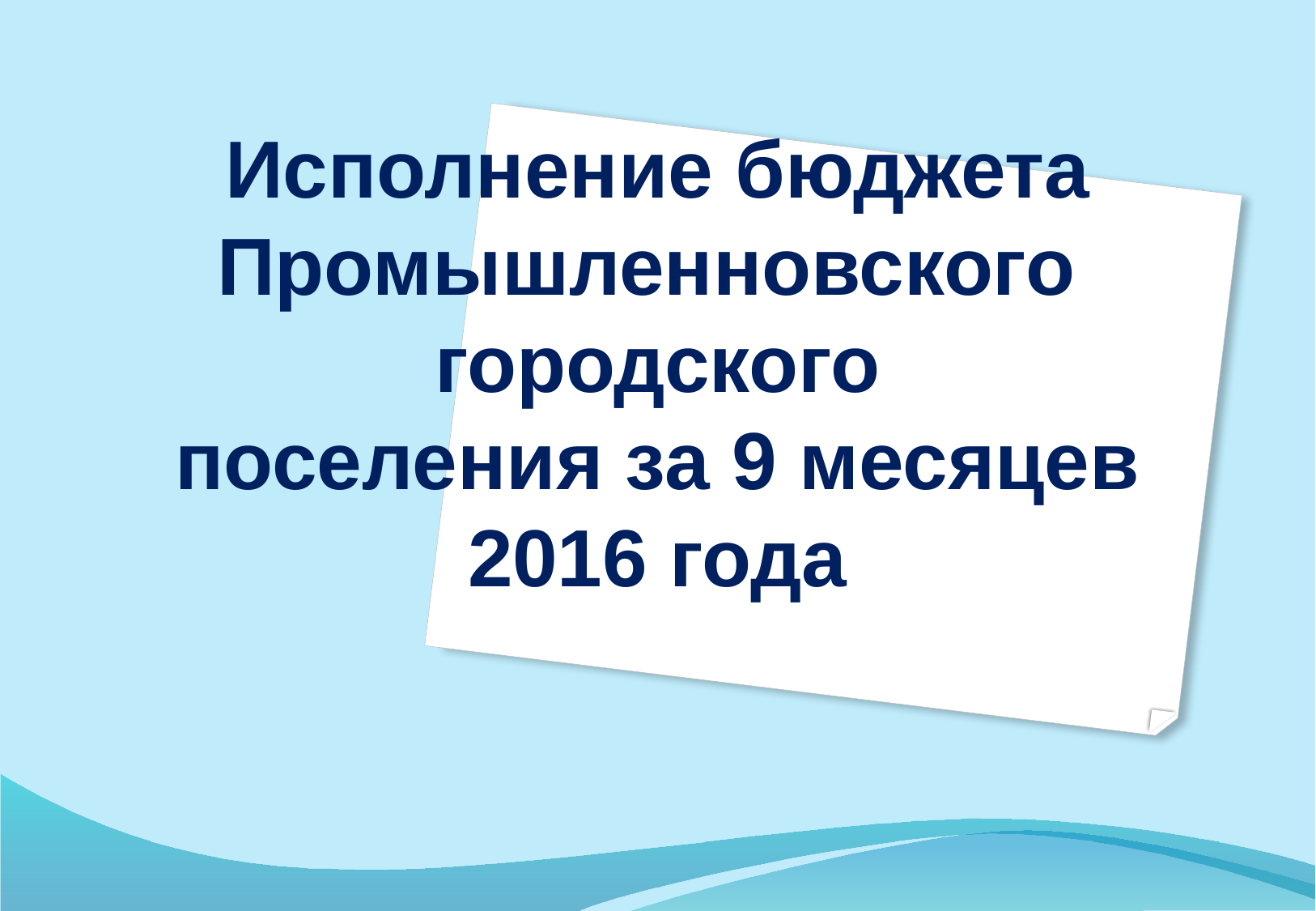

Исполнение бюджета Промышленновского
городского
поселения за 9 месяцев 2016 года